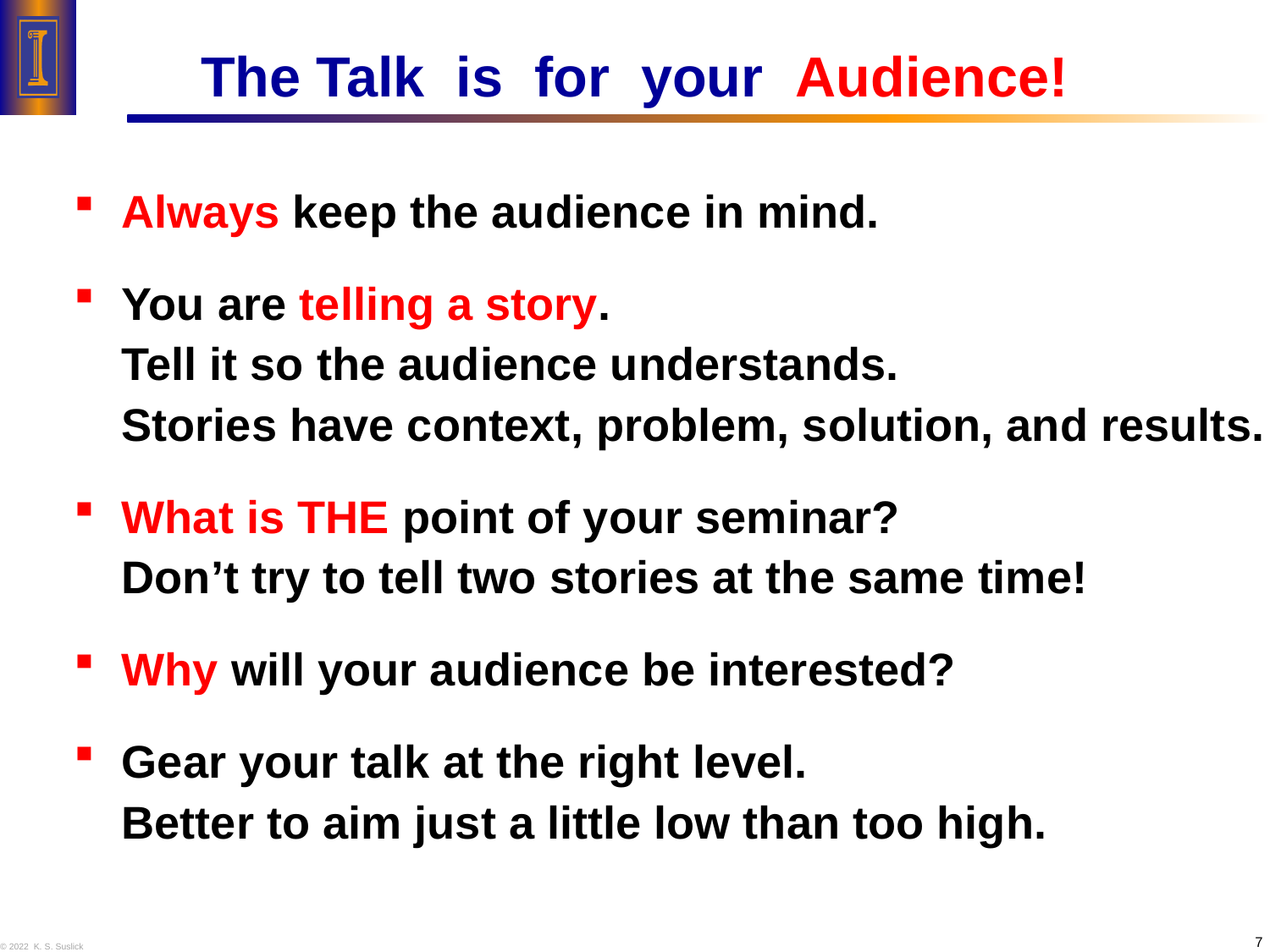

# The Talk  is  for  your  Audience!
Always keep the audience in mind.
You are telling a story.
Tell it so the audience understands.
Stories have context, problem, solution, and results.
What is THE point of your seminar?
Don’t try to tell two stories at the same time!
Why will your audience be interested?
Gear your talk at the right level.
Better to aim just a little low than too high.
7